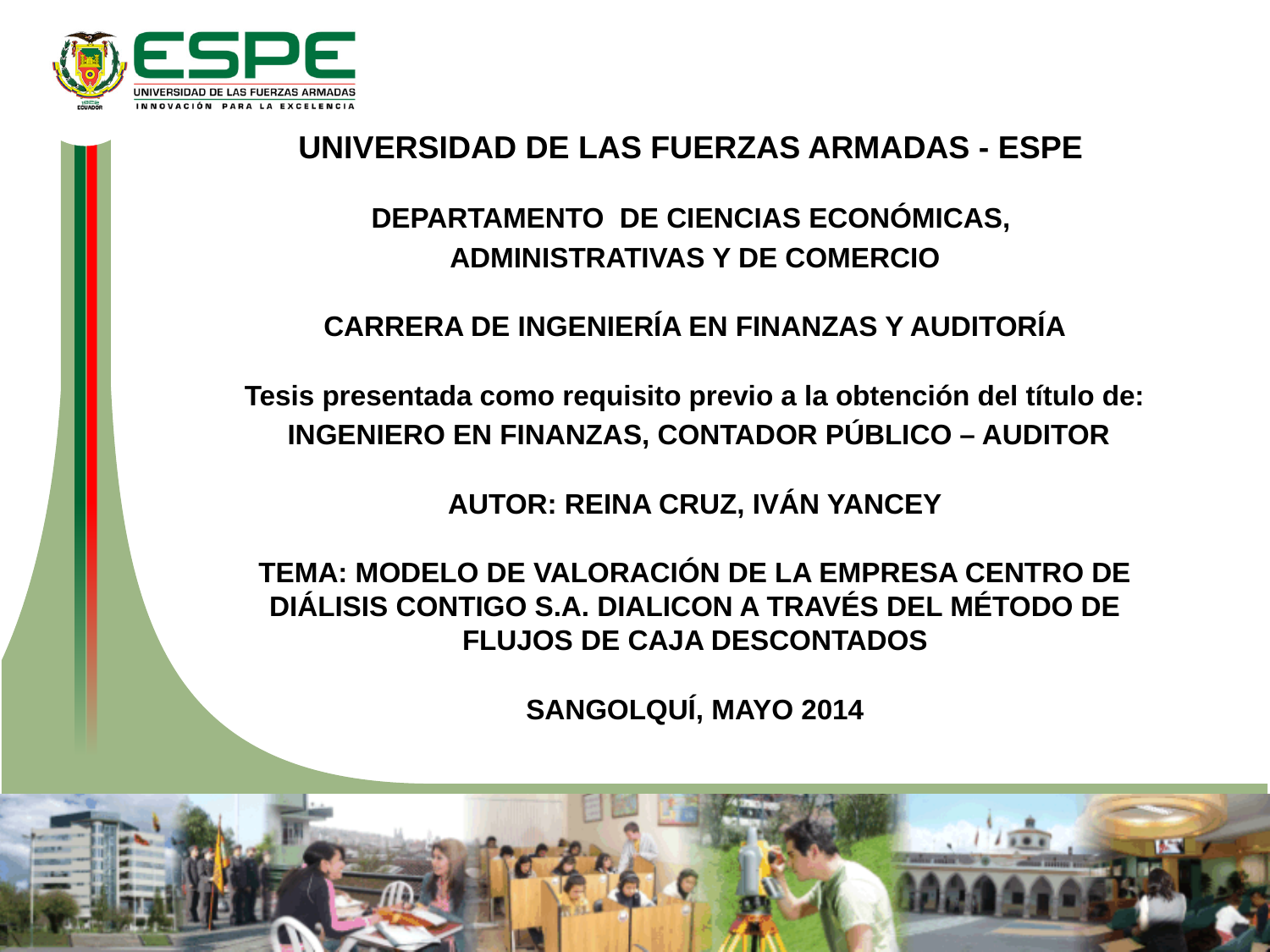

UNIVERSIDAD DE LAS FUERZAS ARMADAS - ESPE

DEPARTAMENTO  DE CIENCIAS ECONÓMICAS,
ADMINISTRATIVAS Y DE COMERCIO

CARRERA DE INGENIERÍA EN FINANZAS Y AUDITORÍA

Tesis presentada como requisito previo a la obtención del título de:
 INGENIERO EN FINANZAS, CONTADOR PÚBLICO – AUDITOR

AUTOR: REINA CRUZ, IVÁN YANCEY

TEMA: MODELO DE VALORACIÓN DE LA EMPRESA CENTRO DE DIÁLISIS CONTIGO S.A. DIALICON A TRAVÉS DEL MÉTODO DE FLUJOS DE CAJA DESCONTADOS

SANGOLQUÍ, MAYO 2014